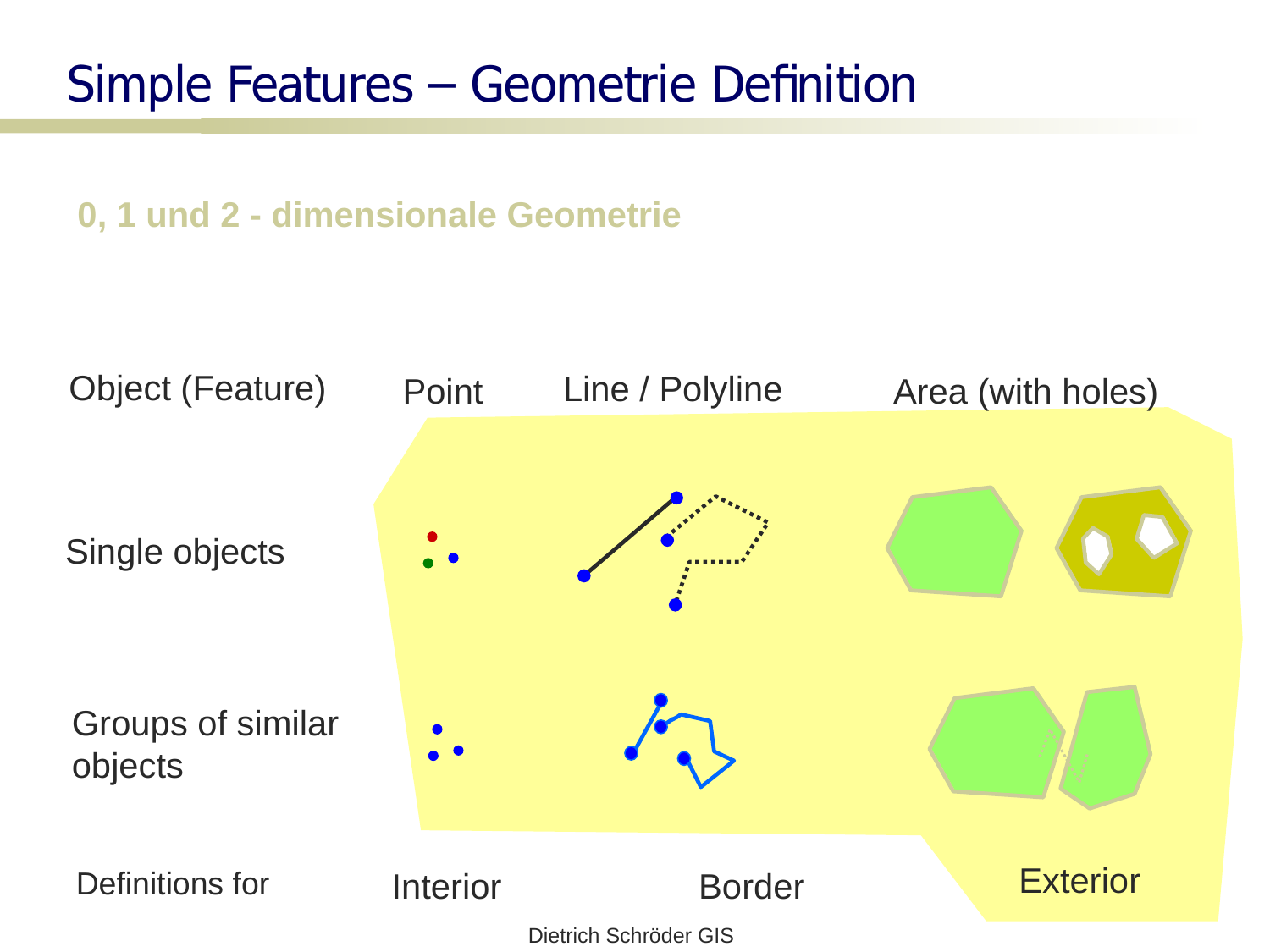

Simple Features – Geometrie Definition
0, 1 und 2 - dimensionale Geometrie
Object (Feature)
Line / Polyline

Point

Area (with holes)

Exterior

Interior
Border
Single objects
Groups of similar objects
Definitions for

Dietrich Schröder GIS